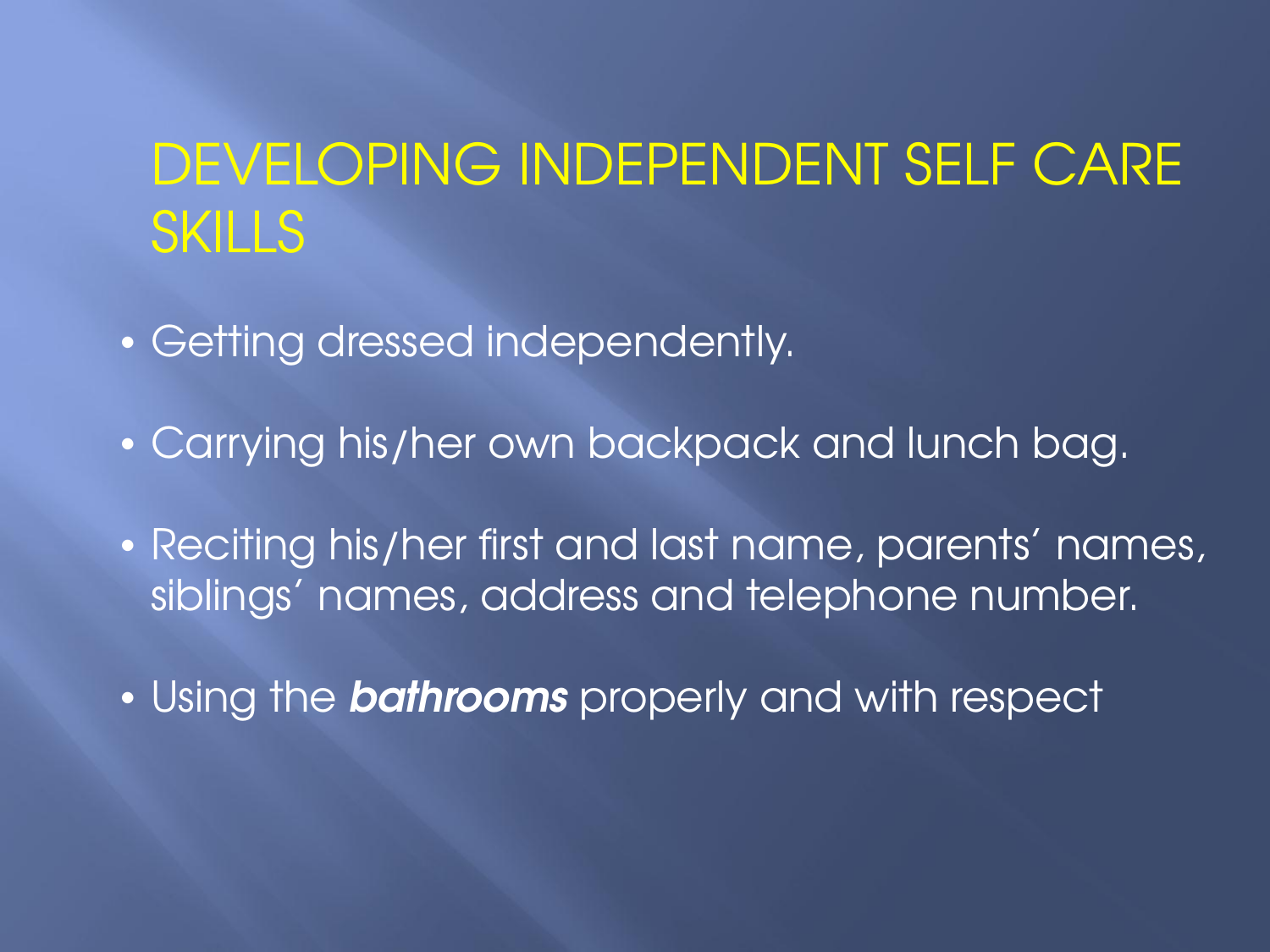

DEVELOPING INDEPENDENT SELF CARE SKILLS

Getting dressed independently.

Carrying his/her own backpack and lunch bag.

Reciting his/her first and last name, parents’ names, siblings’ names, address and telephone number.

Using the bathrooms properly and with respect